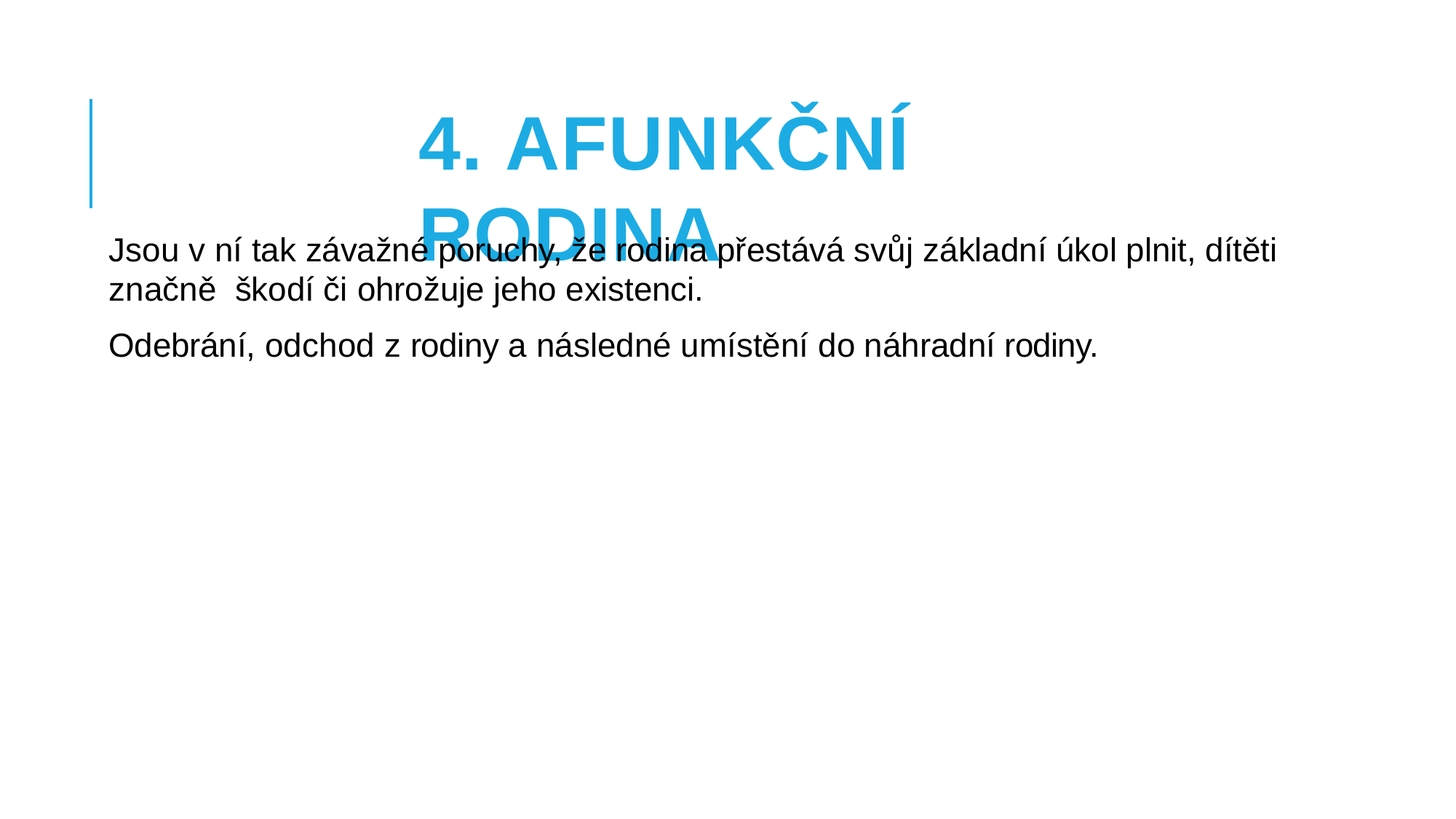

4. AFUNKČNÍ RODINA
Jsou v ní tak závažné poruchy, že rodina přestává svůj základní úkol plnit, dítěti značně  škodí či ohrožuje jeho existenci.
Odebrání, odchod z rodiny a následné umístění do náhradní rodiny.